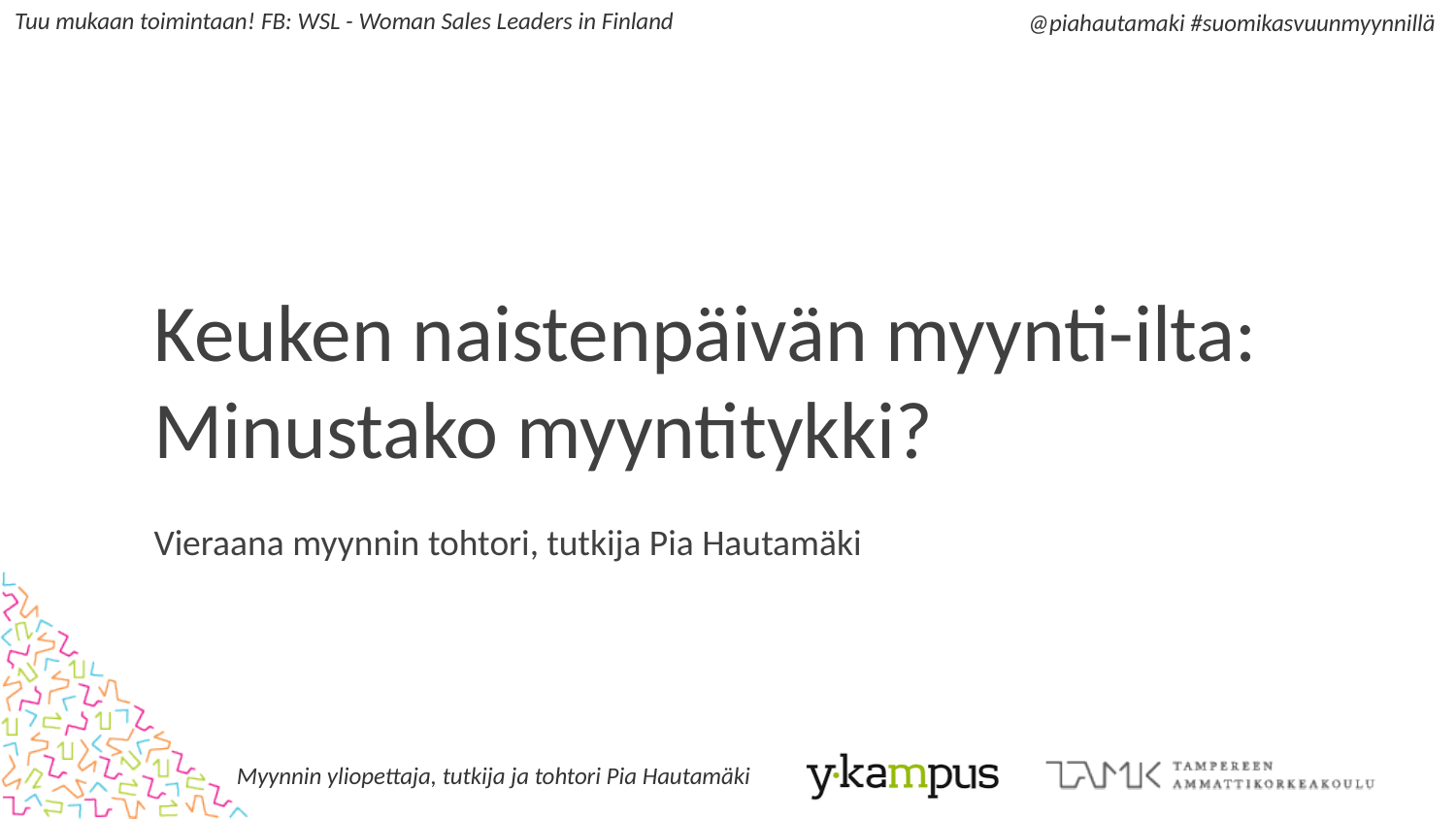

# Keuken naistenpäivän myynti-ilta: Minustako myyntitykki? Vieraana myynnin tohtori, tutkija Pia Hautamäki